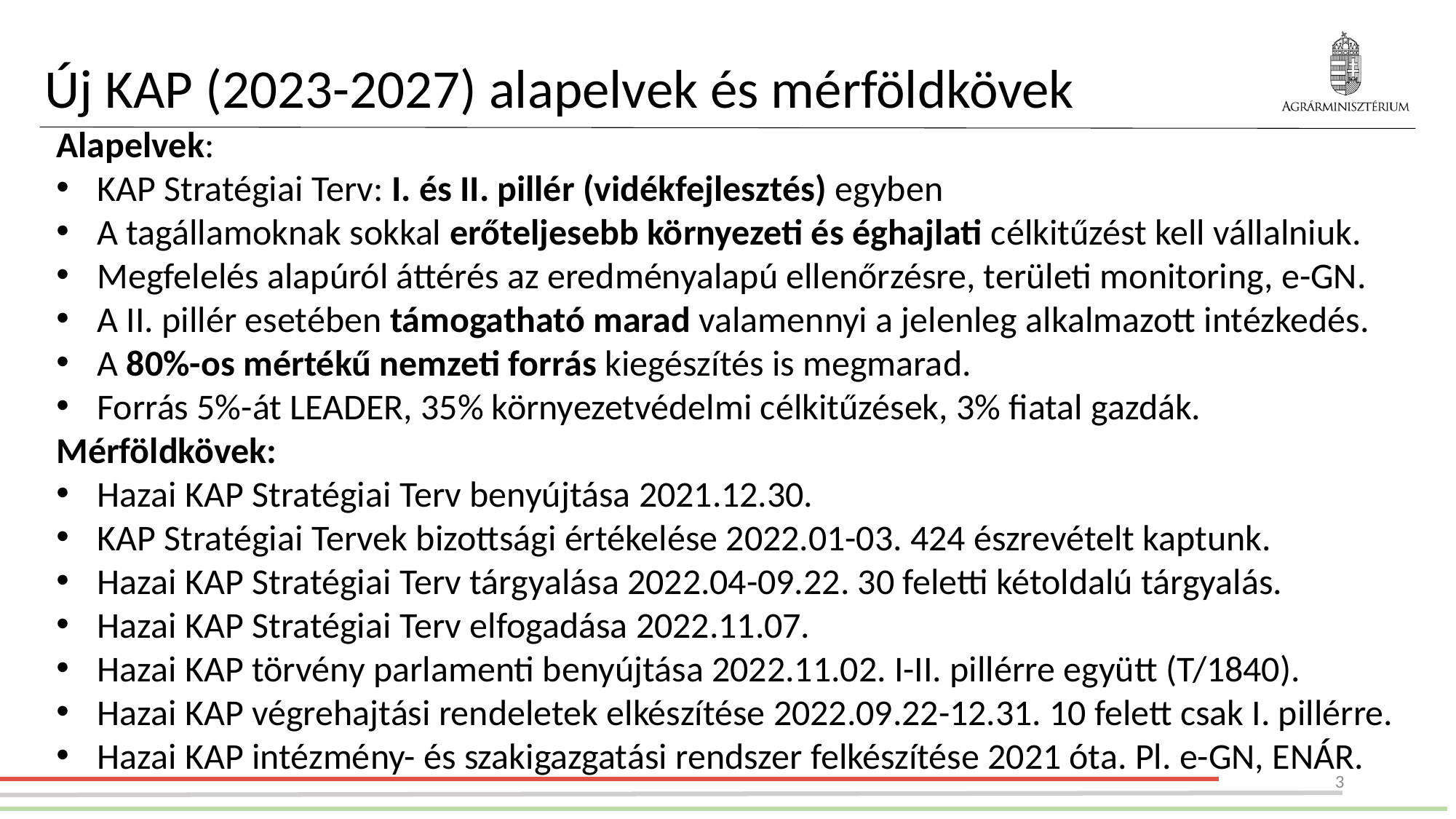

Új KAP (2023-2027) alapelvek és mérföldkövek
Alapelvek:
KAP Stratégiai Terv: I. és II. pillér (vidékfejlesztés) egyben
A tagállamoknak sokkal erőteljesebb környezeti és éghajlati célkitűzést kell vállalniuk.
Megfelelés alapúról áttérés az eredményalapú ellenőrzésre, területi monitoring, e-GN.
A II. pillér esetében támogatható marad valamennyi a jelenleg alkalmazott intézkedés.
A 80%-os mértékű nemzeti forrás kiegészítés is megmarad.
Forrás 5%-át LEADER, 35% környezetvédelmi célkitűzések, 3% fiatal gazdák.
Mérföldkövek:
Hazai KAP Stratégiai Terv benyújtása 2021.12.30.
KAP Stratégiai Tervek bizottsági értékelése 2022.01-03. 424 észrevételt kaptunk.
Hazai KAP Stratégiai Terv tárgyalása 2022.04-09.22. 30 feletti kétoldalú tárgyalás.
Hazai KAP Stratégiai Terv elfogadása 2022.11.07.
Hazai KAP törvény parlamenti benyújtása 2022.11.02. I-II. pillérre együtt (T/1840).
Hazai KAP végrehajtási rendeletek elkészítése 2022.09.22-12.31. 10 felett csak I. pillérre.
Hazai KAP intézmény- és szakigazgatási rendszer felkészítése 2021 óta. Pl. e-GN, ENÁR.

3